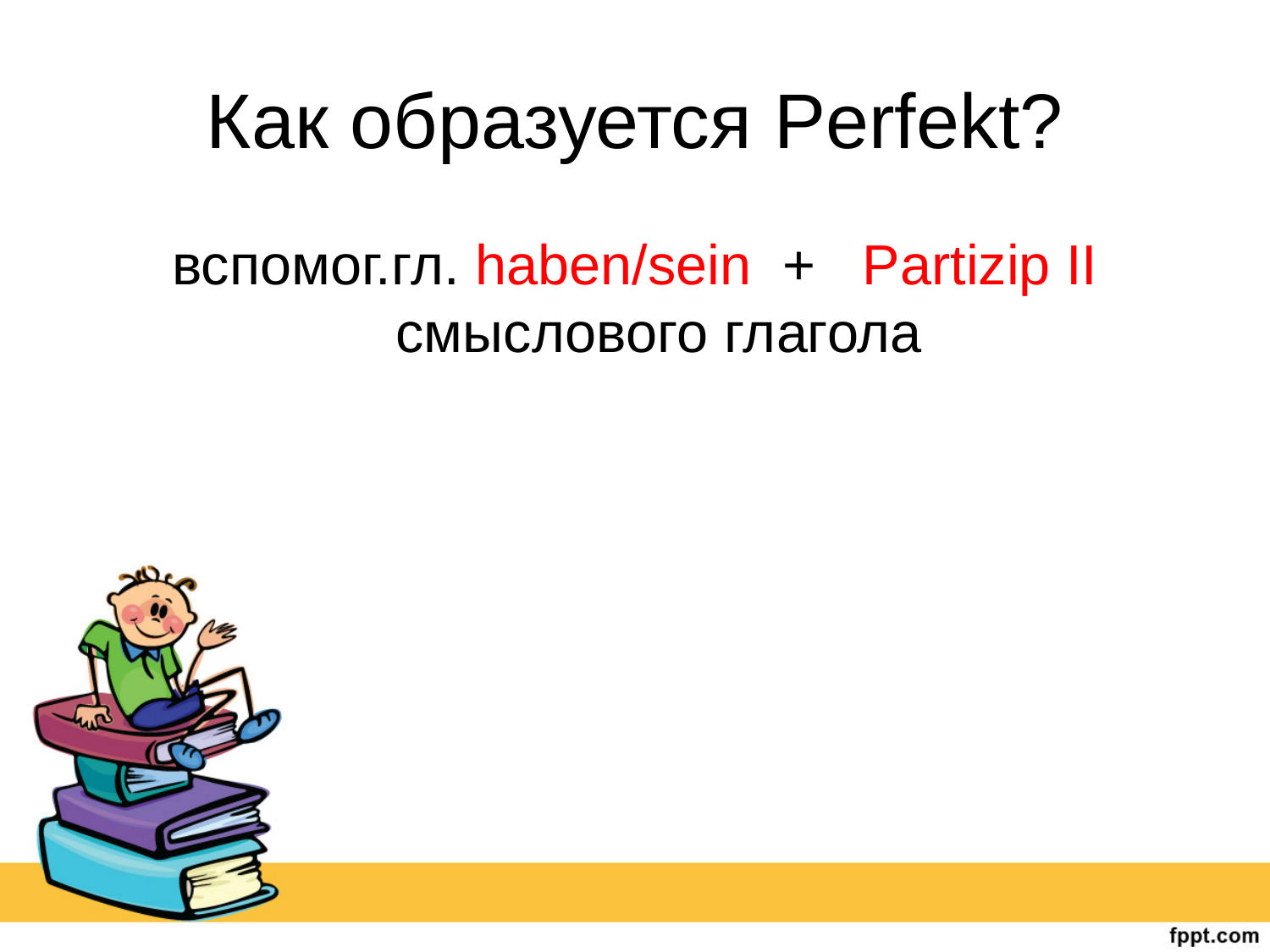

# Как образуется Perfekt?
вспомог.гл. haben/sein  +   Partizip II смыслового глагола